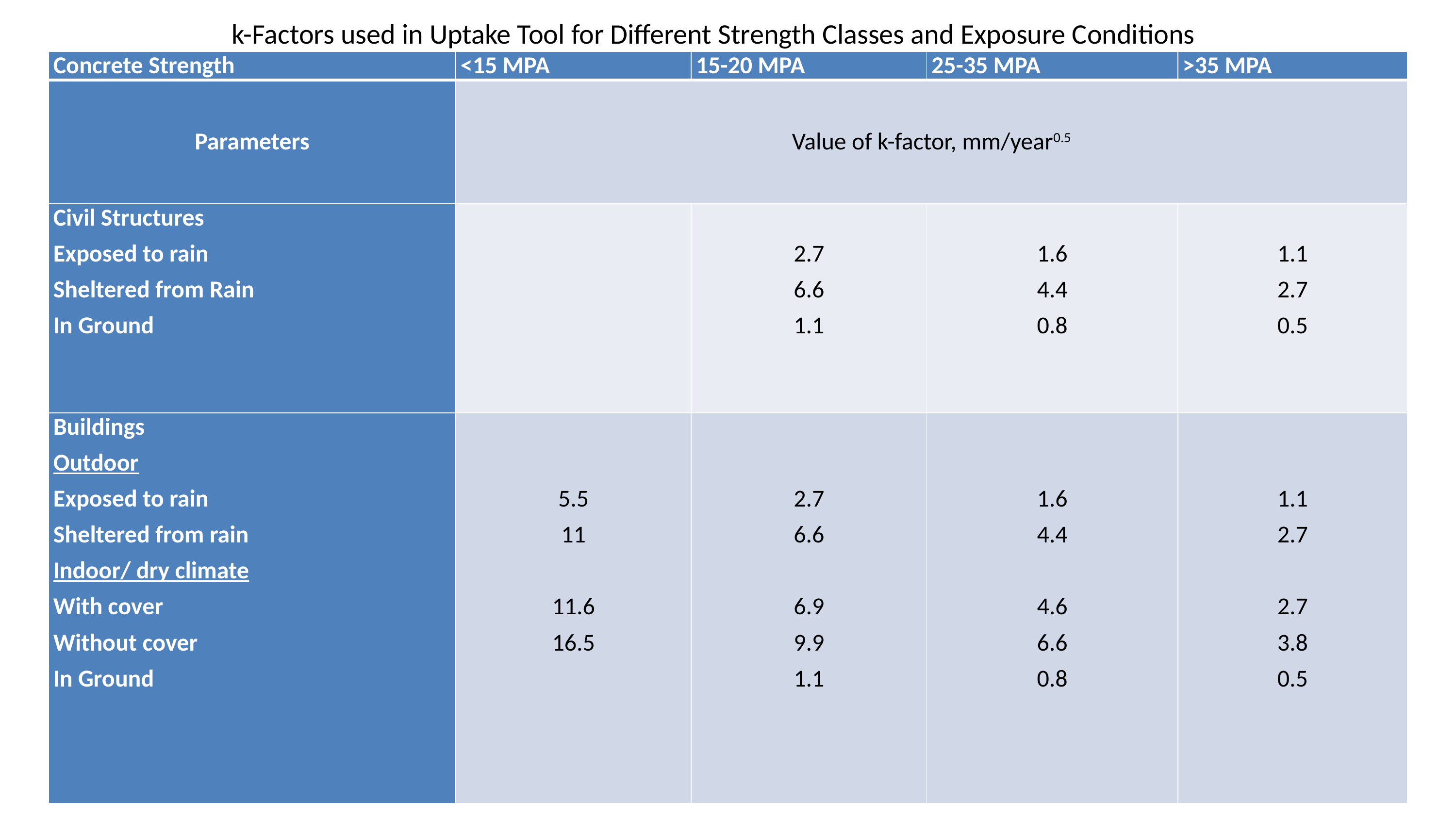

k-Factors used in Uptake Tool for Different Strength Classes and Exposure Conditions
| Concrete Strength | <15 MPA | 15-20 MPA | 25-35 MPA | >35 MPA |
| --- | --- | --- | --- | --- |
| Parameters | Value of k-factor, mm/year0.5 |  |  |  |
| Civil Structures Exposed to rain Sheltered from Rain In Ground |  | 2.7 6.6 1.1 | 1.6 4.4 0.8 | 1.1 2.7 0.5 |
| Buildings Outdoor Exposed to rain Sheltered from rain Indoor/ dry climate With cover Without cover In Ground | 5.5 11   11.6 16.5 | 2.7 6.6   6.9 9.9 1.1 | 1.6 4.4   4.6 6.6 0.8 | 1.1 2.7   2.7 3.8 0.5 |